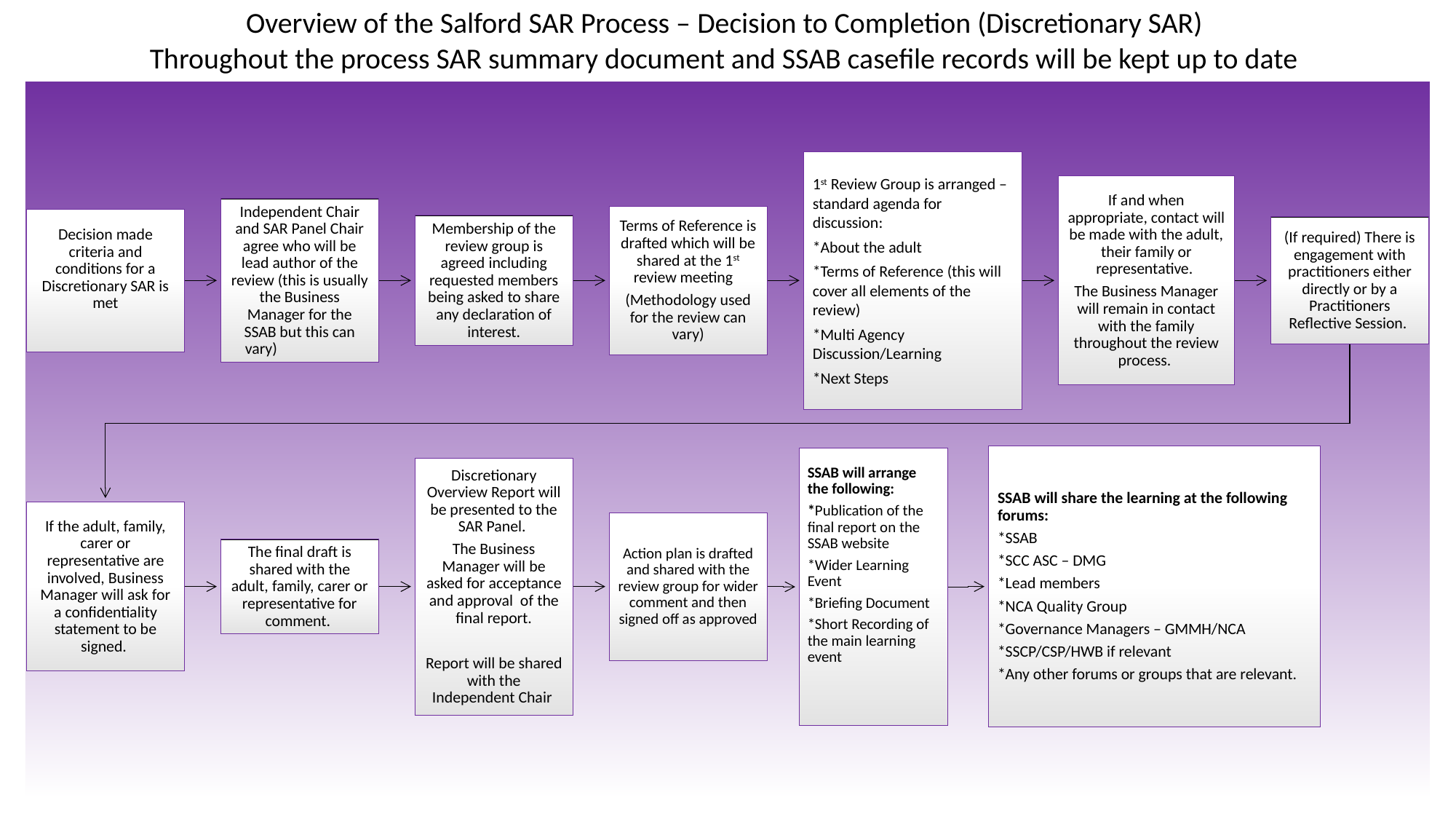

Overview of the Salford SAR Process – Decision to Completion (Discretionary SAR)
Throughout the process SAR summary document and SSAB casefile records will be kept up to date.

Decision made criteria and conditions for a Discretionary SAR is met

Independent Chair and SAR Panel Chair agree who will be lead author of the review (this is usually the Business Manager for the SSAB but this can vary)

Membership of the review group is agreed including requested members being asked to share any declaration of interest.

Terms of Reference is drafted which will be shared at the 1st review meeting
(Methodology used for the review can vary)

1st Review Group is arranged – standard agenda for discussion:
*About the adult
*Terms of Reference (this will cover all elements of the review)
*Multi Agency Discussion/Learning
*Next Steps

If and when appropriate, contact will be made with the adult, their family or representative.
The Business Manager will remain in contact with the family throughout the review process.

(If required) There is engagement with practitioners either directly or by a Practitioners Reflective Session.

If the adult, family, carer or representative are involved, Business Manager will ask for a confidentiality statement to be signed.

The final draft is shared with the adult, family, carer or representative for comment.

Discretionary Overview Report will be presented to the SAR Panel.
The Business Manager will be asked for acceptance and approval  of the final report.

Report will be shared with the Independent Chair

Action plan is drafted and shared with the review group for wider comment and then signed off as approved

SSAB will arrange the following:
*Publication of the final report on the SSAB website
*Wider Learning Event
*Briefing Document
*Short Recording of the main learning event

SSAB will share the learning at the following forums:
*SSAB
*SCC ASC – DMG
*Lead members
*NCA Quality Group
*Governance Managers – GMMH/NCA
*SSCP/CSP/HWB if relevant
*Any other forums or groups that are relevant.